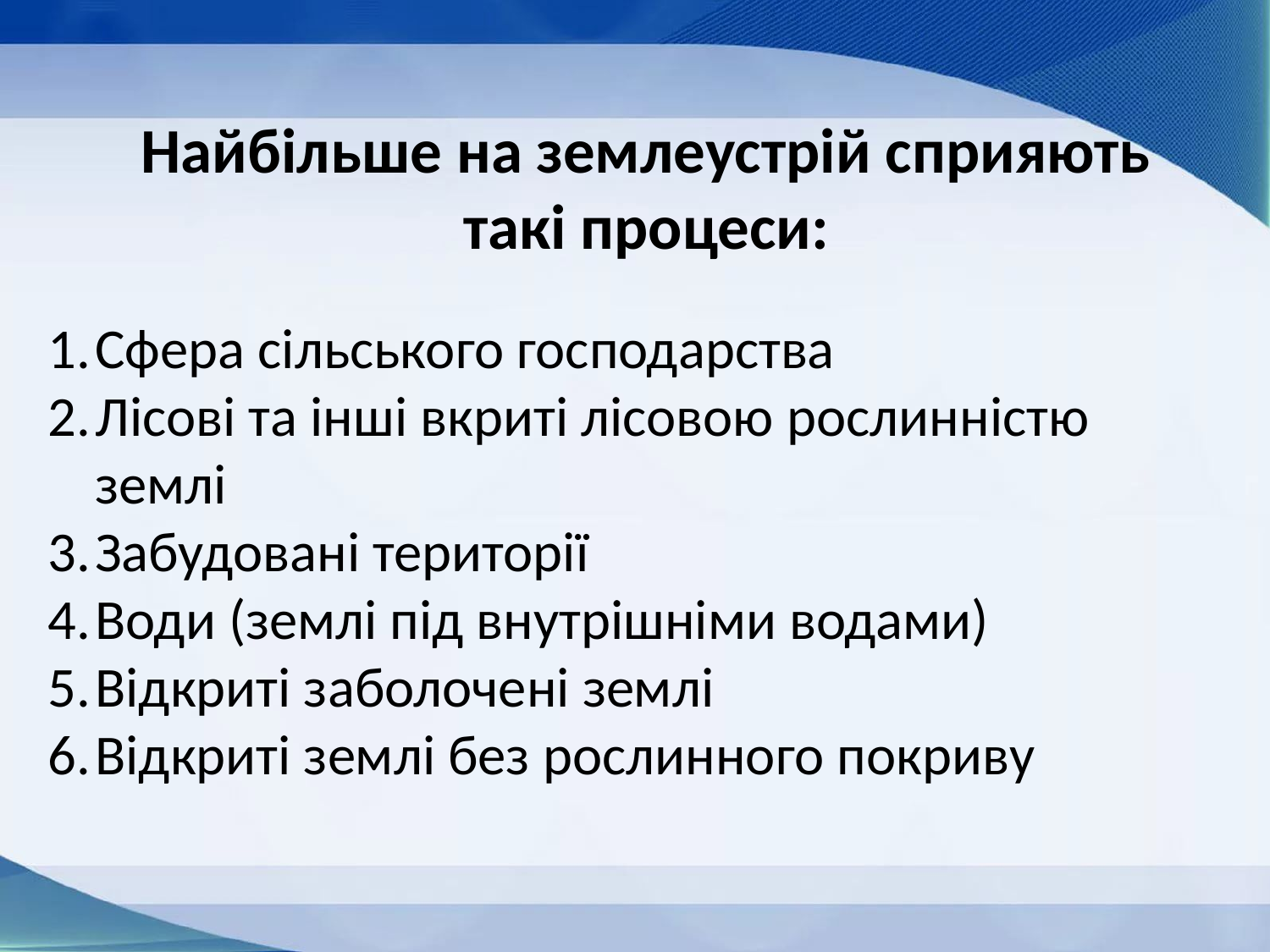

# Найбільше на землеустрій сприяють такі процеси:
Сфера сільського господарства
Лісові та інші вкриті лісовою рослинністю землі
Забудовані території
Води (землі під внутрішніми водами)
Відкриті заболочені землі
Відкриті землі без рослинного покриву